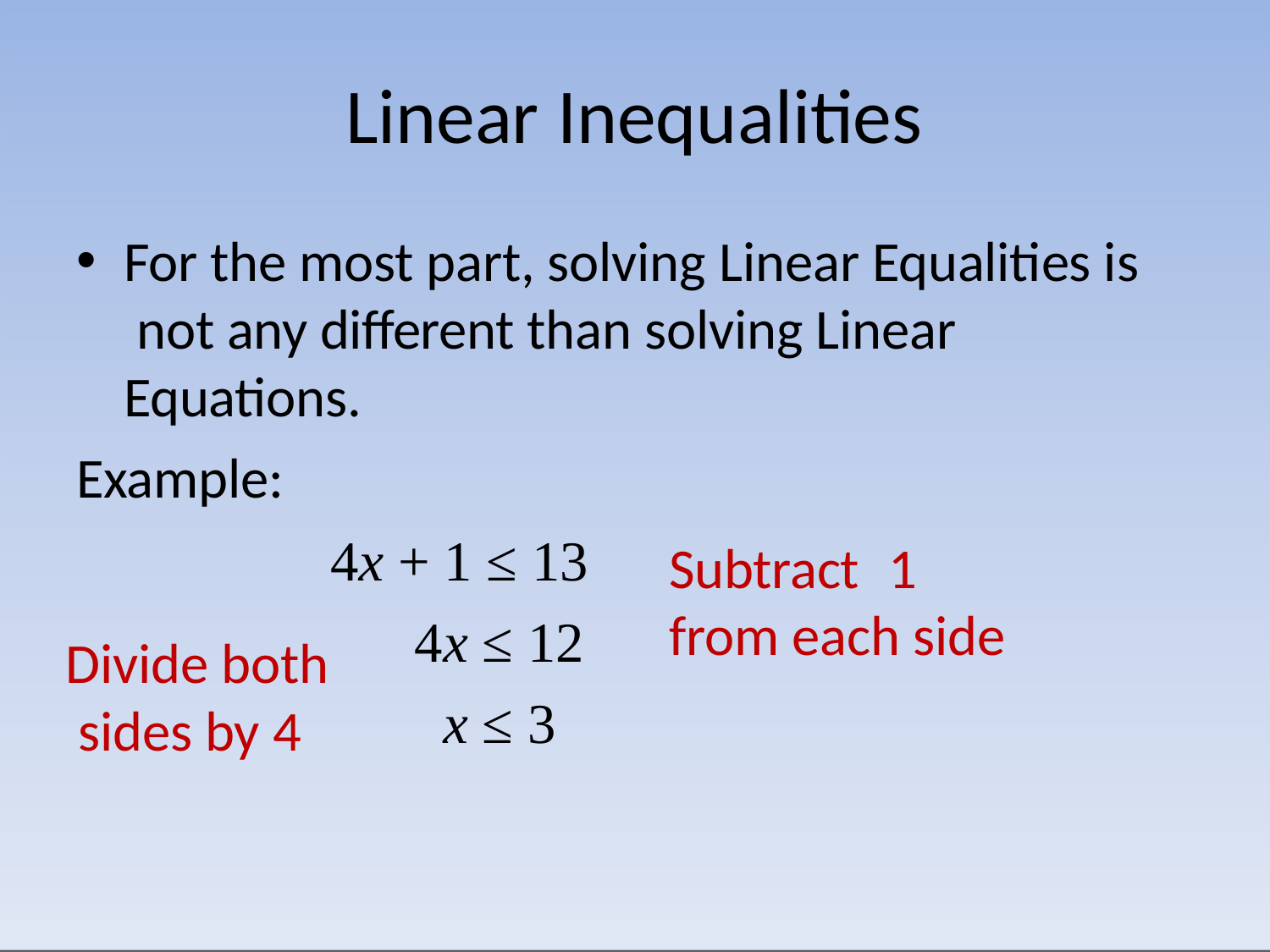

# Linear Inequalities
For the most part, solving Linear Equalities is  not any different than solving Linear  Equations.
Example:
4x + 1 ≤ 13
Subtract	1  from each side
4x ≤ 12
x ≤ 3
Divide both  sides by 4